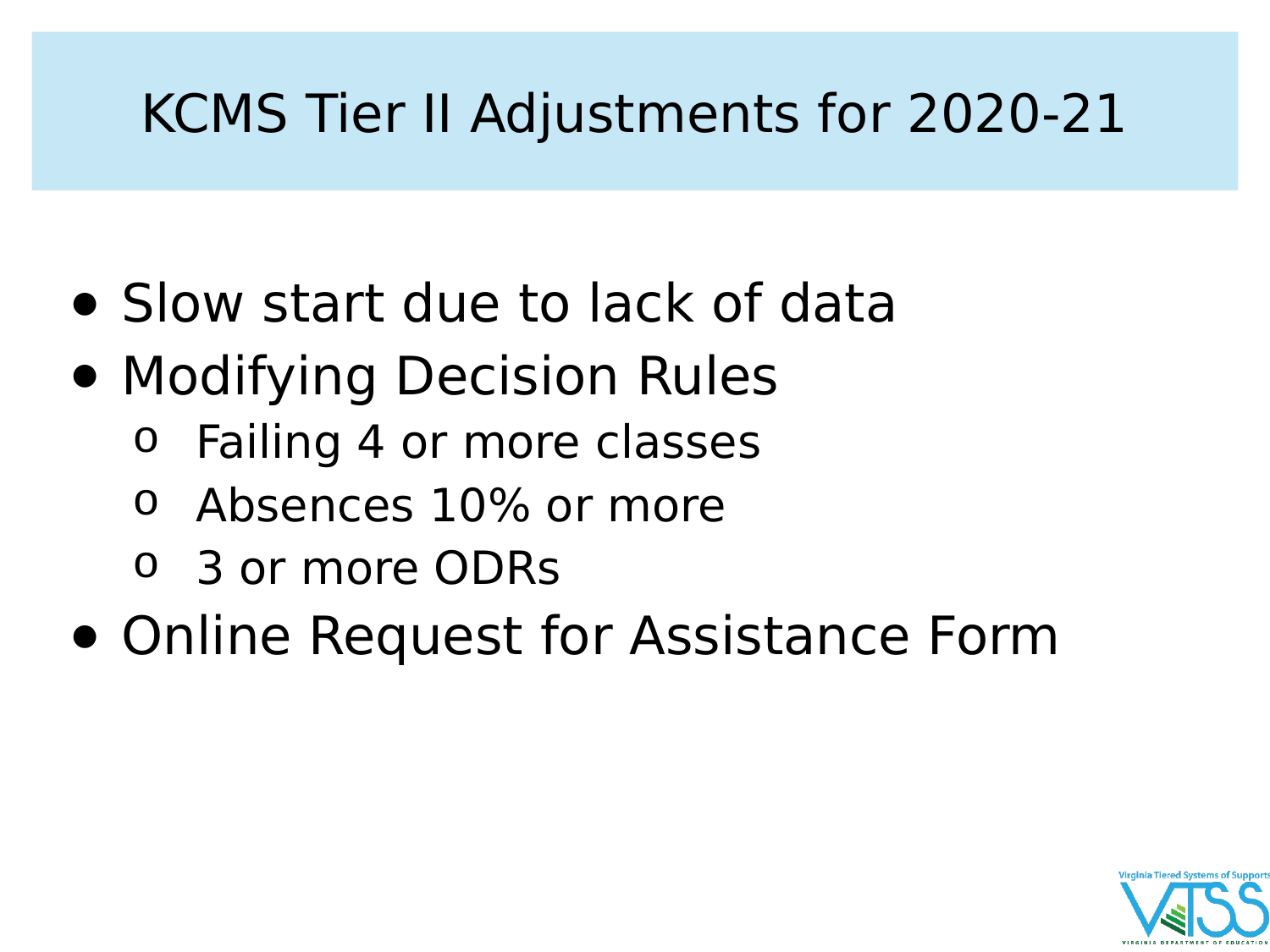

# KCMS Tier II Adjustments for 2020-21
Slow start due to lack of data
Modifying Decision Rules
Failing 4 or more classes
Absences 10% or more
3 or more ODRs
Online Request for Assistance Form